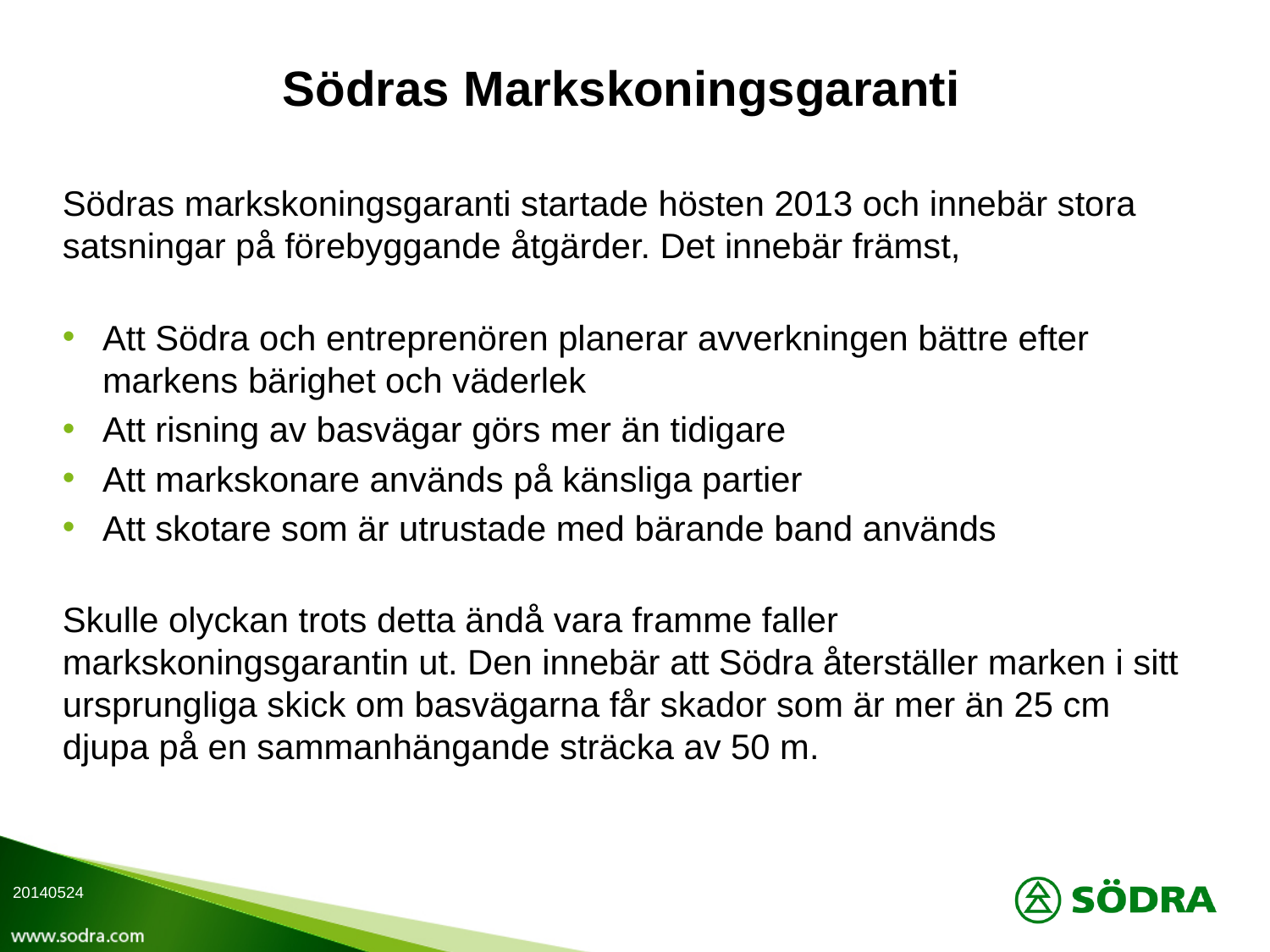

# Södras Markskoningsgaranti
Södras markskoningsgaranti startade hösten 2013 och innebär stora satsningar på förebyggande åtgärder. Det innebär främst,
Att Södra och entreprenören planerar avverkningen bättre efter markens bärighet och väderlek
Att risning av basvägar görs mer än tidigare
Att markskonare används på känsliga partier
Att skotare som är utrustade med bärande band används
Skulle olyckan trots detta ändå vara framme faller markskoningsgarantin ut. Den innebär att Södra återställer marken i sitt ursprungliga skick om basvägarna får skador som är mer än 25 cm djupa på en sammanhängande sträcka av 50 m.

20140524